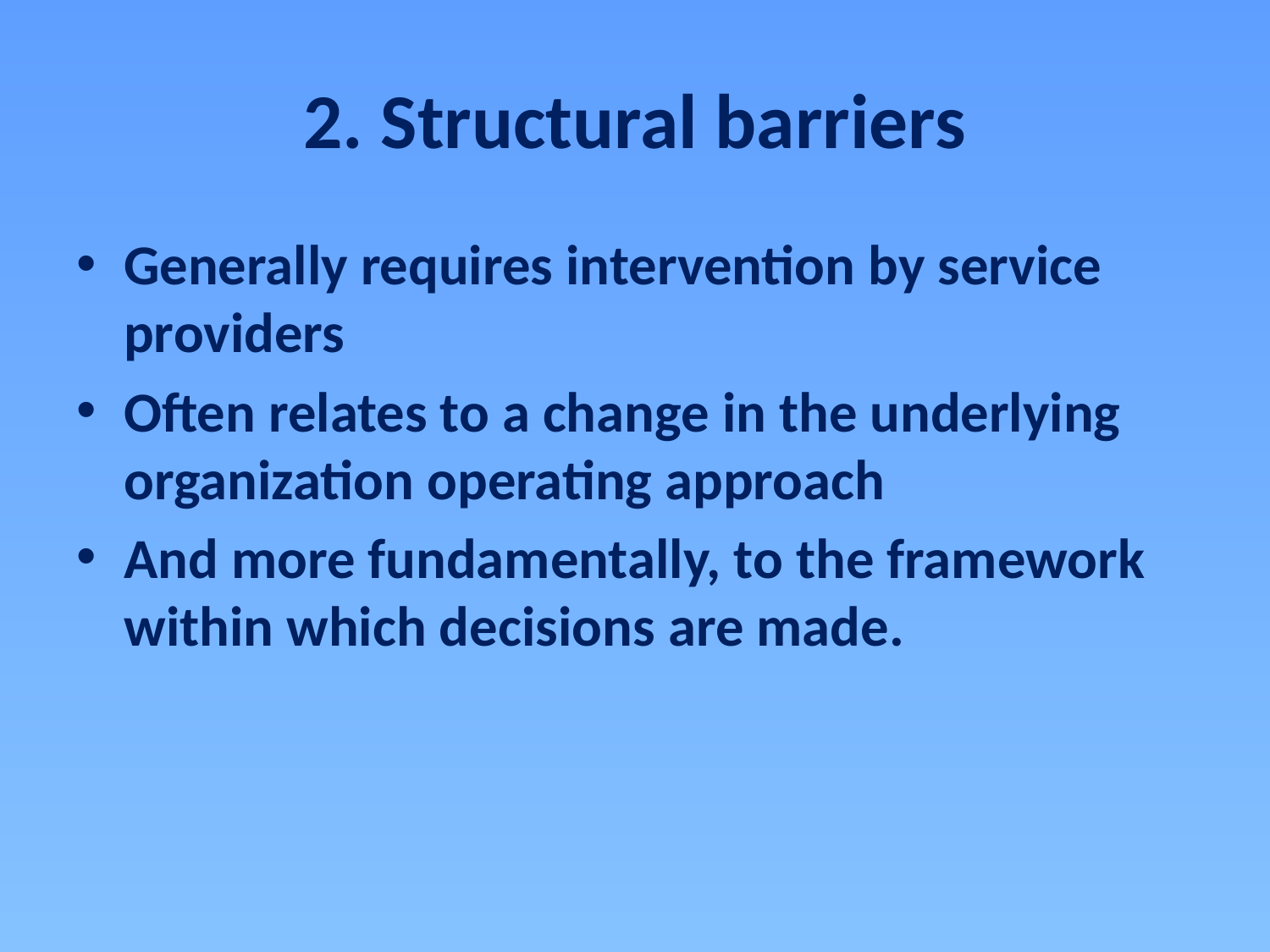

# 2. Structural barriers
Generally requires intervention by service providers
Often relates to a change in the underlying organization operating approach
And more fundamentally, to the framework within which decisions are made.